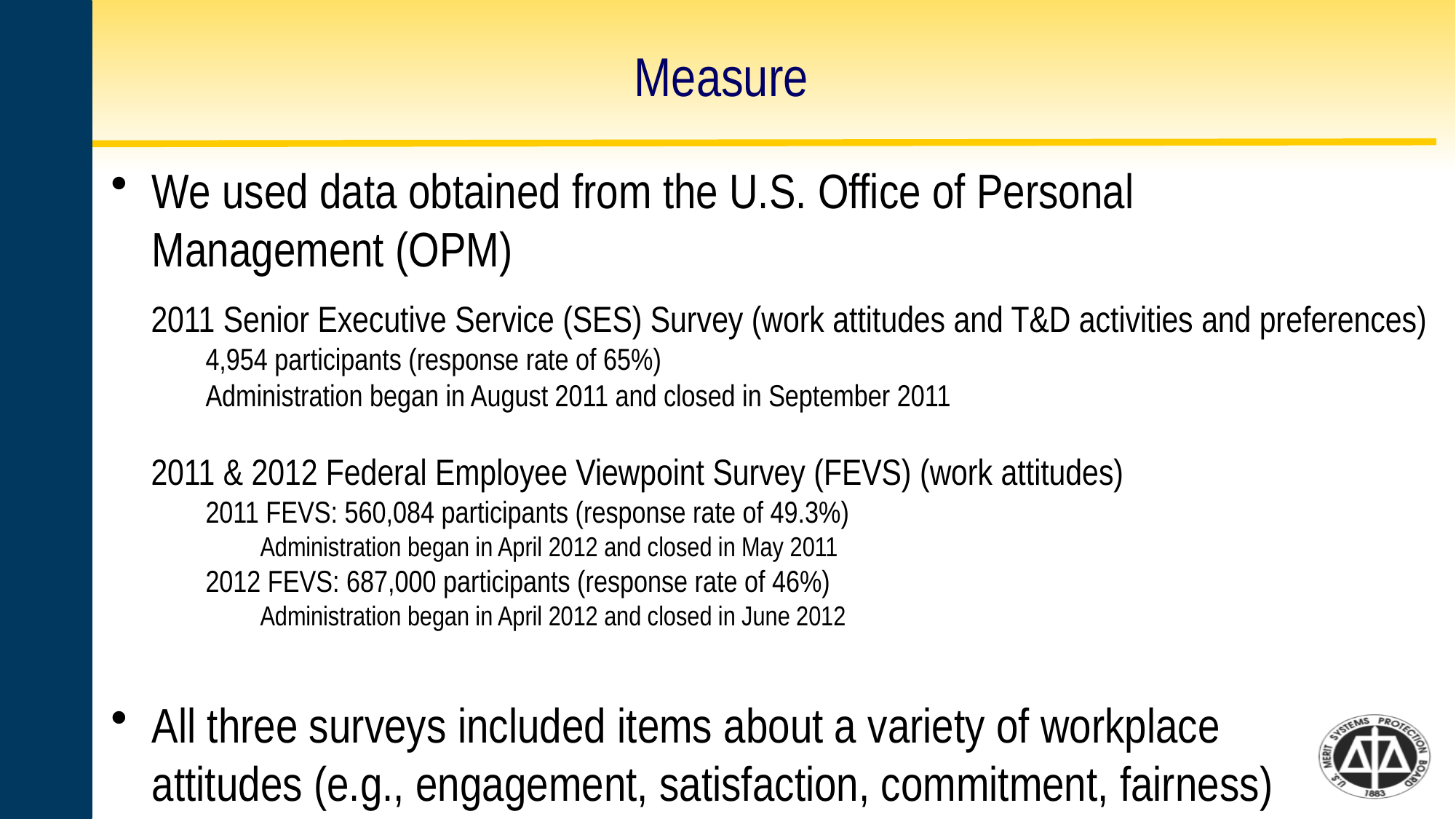

# Measure
We used data obtained from the U.S. Office of Personal Management (OPM)

All three surveys included items about a variety of workplace attitudes (e.g., engagement, satisfaction, commitment, fairness)
2011 Senior Executive Service (SES) Survey (work attitudes and T&D activities and preferences)
4,954 participants (response rate of 65%)
Administration began in August 2011 and closed in September 2011

2011 & 2012 Federal Employee Viewpoint Survey (FEVS) (work attitudes)
2011 FEVS: 560,084 participants (response rate of 49.3%)
Administration began in April 2012 and closed in May 2011
2012 FEVS: 687,000 participants (response rate of 46%)
Administration began in April 2012 and closed in June 2012